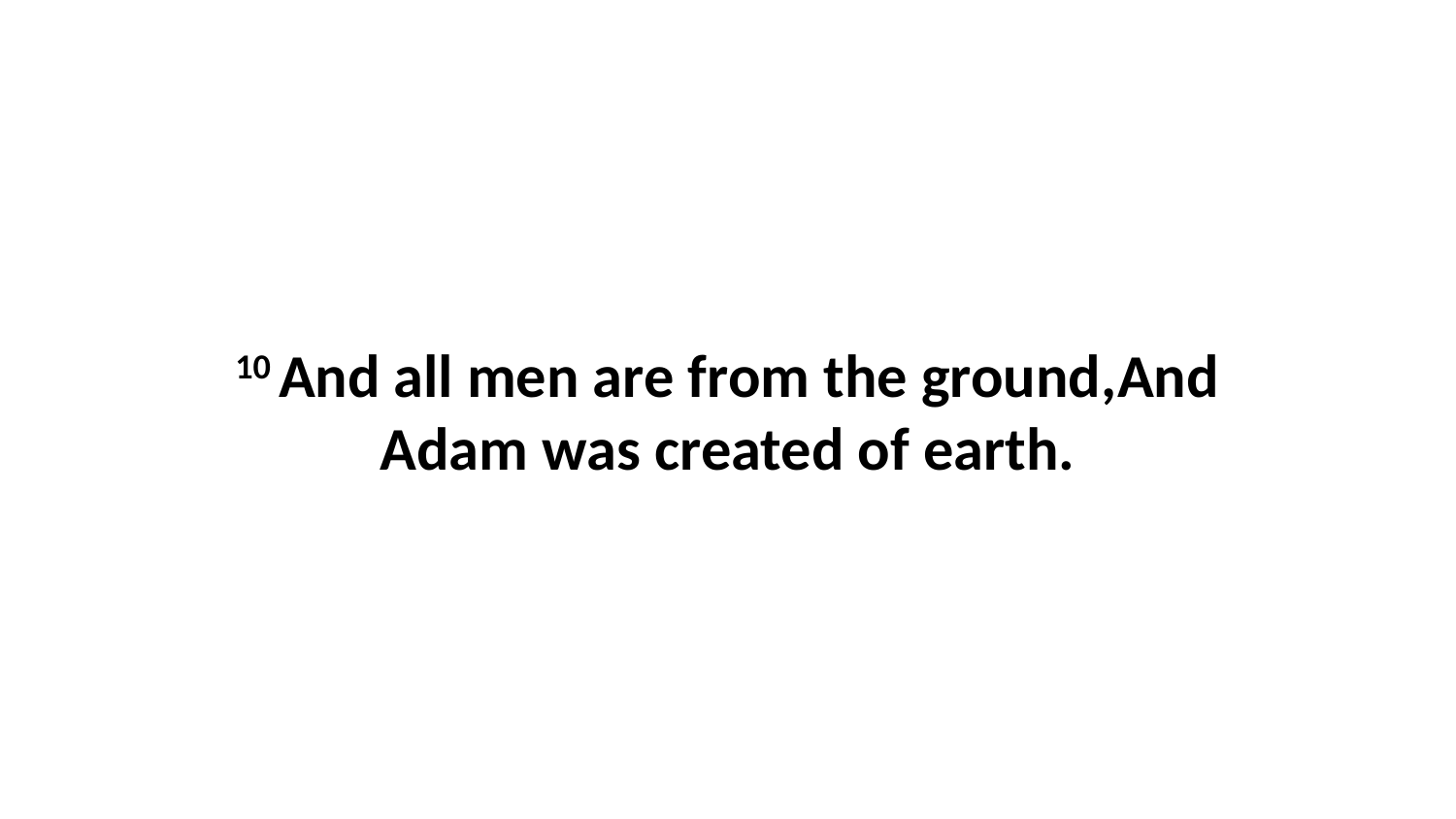

10 And all men are from the ground,And Adam was created of earth.